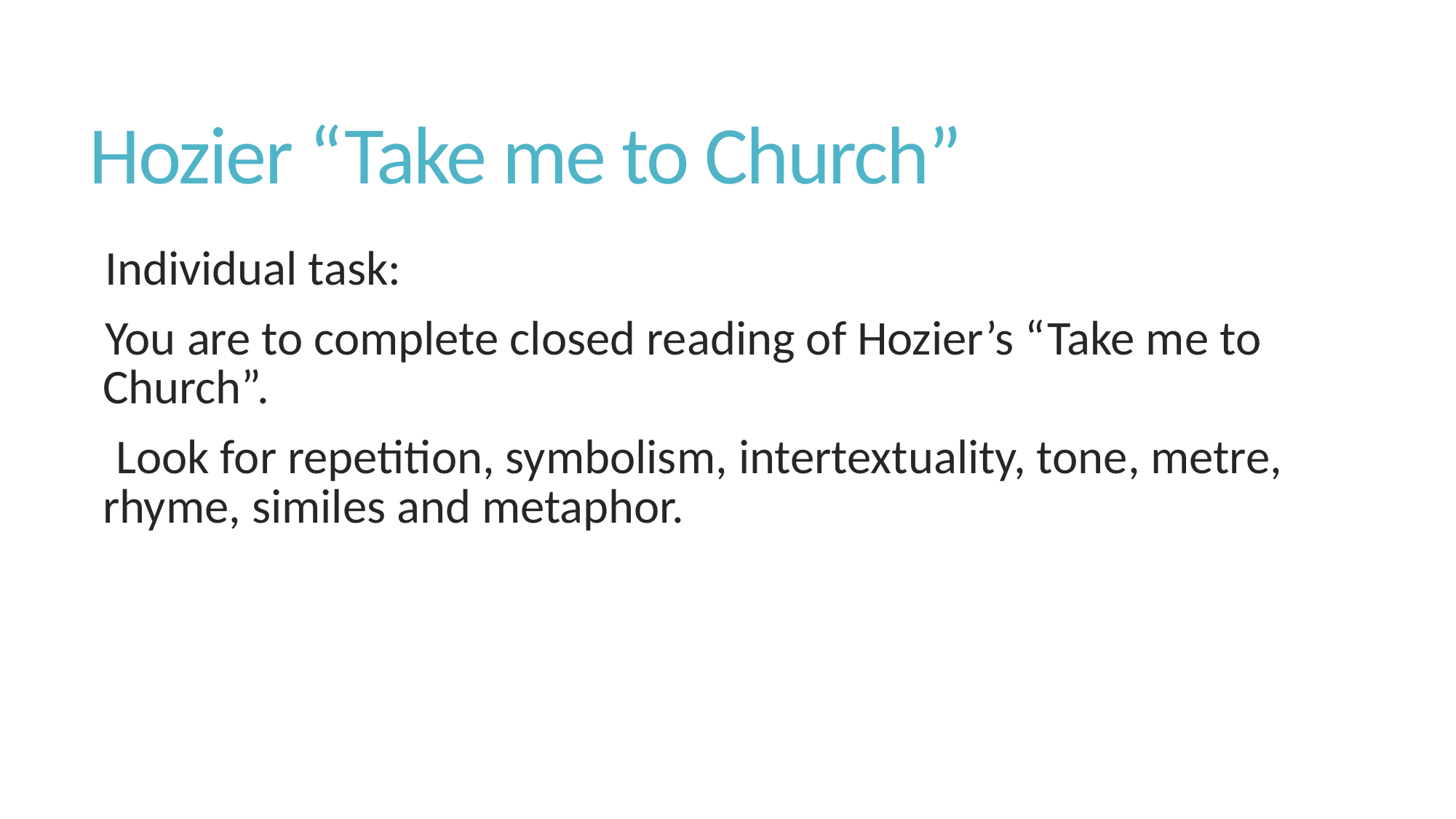

# Hozier “Take me to Church”
Individual task:
You are to complete closed reading of Hozier’s “Take me to Church”.
 Look for repetition, symbolism, intertextuality, tone, metre, rhyme, similes and metaphor.